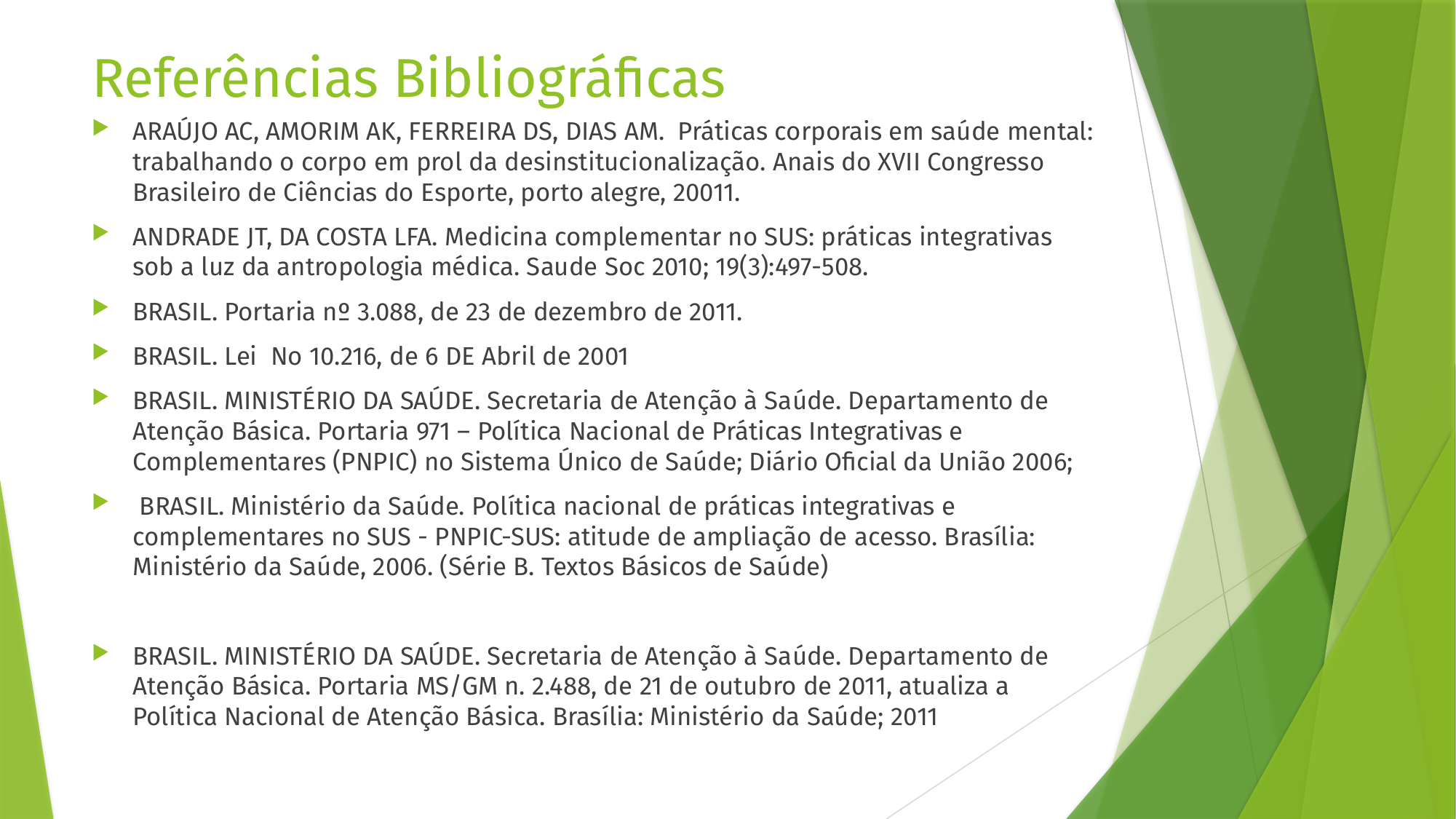

# Referências Bibliográficas
ARAÚJO AC, AMORIM AK, FERREIRA DS, DIAS AM.  Práticas corporais em saúde mental: trabalhando o corpo em prol da desinstitucionalização. Anais do XVII Congresso Brasileiro de Ciências do Esporte, porto alegre, 20011.
ANDRADE JT, DA COSTA LFA. Medicina complementar no SUS: práticas integrativas sob a luz da antropologia médica. Saude Soc 2010; 19(3):497-508.
BRASIL. Portaria nº 3.088, de 23 de dezembro de 2011.
BRASIL. Lei  No 10.216, de 6 DE Abril de 2001
BRASIL. MINISTÉRIO DA SAÚDE. Secretaria de Atenção à Saúde. Departamento de Atenção Básica. Portaria 971 – Política Nacional de Práticas Integrativas e Complementares (PNPIC) no Sistema Único de Saúde; Diário Oficial da União 2006;
 BRASIL. Ministério da Saúde. Política nacional de práticas integrativas e complementares no SUS - PNPIC-SUS: atitude de ampliação de acesso. Brasília: Ministério da Saúde, 2006. (Série B. Textos Básicos de Saúde)

BRASIL. MINISTÉRIO DA SAÚDE. Secretaria de Atenção à Saúde. Departamento de Atenção Básica. Portaria MS/GM n. 2.488, de 21 de outubro de 2011, atualiza a Política Nacional de Atenção Básica. Brasília: Ministério da Saúde; 2011